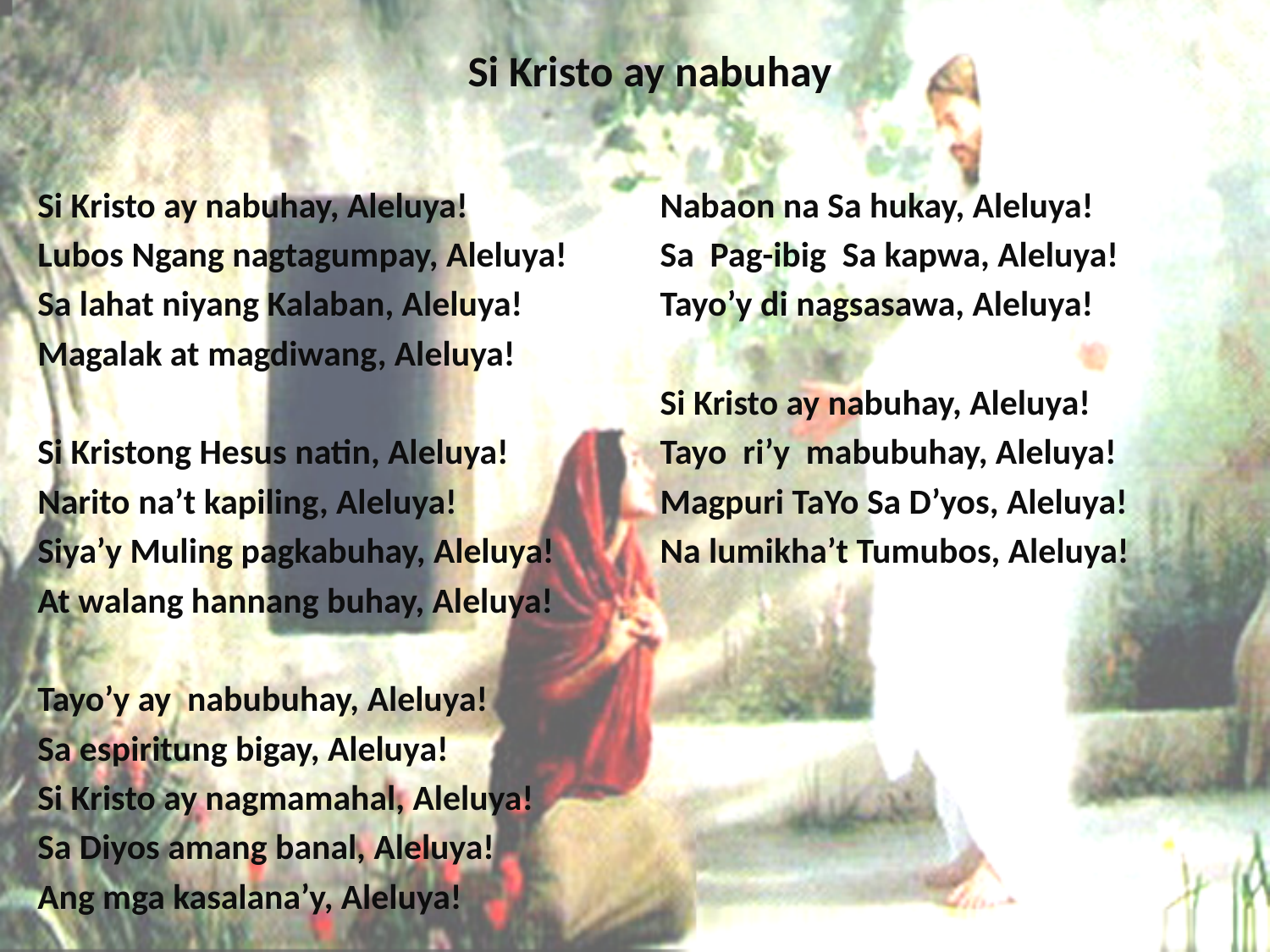

# Si Kristo ay nabuhay
Si Kristo ay nabuhay, Aleluya!
Lubos Ngang nagtagumpay, Aleluya!
Sa lahat niyang Kalaban, Aleluya!
Magalak at magdiwang, Aleluya!

Si Kristong Hesus natin, Aleluya!
Narito na’t kapiling, Aleluya!
Siya’y Muling pagkabuhay, Aleluya!
At walang hannang buhay, Aleluya!

Tayo’y ay  nabubuhay, Aleluya!
Sa espiritung bigay, Aleluya!
Si Kristo ay nagmamahal, Aleluya!
Sa Diyos amang banal, Aleluya!
Ang mga kasalana’y, Aleluya!
Nabaon na Sa hukay, Aleluya!
Sa  Pag-ibig  Sa kapwa, Aleluya!
Tayo’y di nagsasawa, Aleluya!

Si Kristo ay nabuhay, Aleluya!
Tayo  ri’y  mabubuhay, Aleluya!
Magpuri TaYo Sa D’yos, Aleluya!
Na lumikha’t Tumubos, Aleluya!